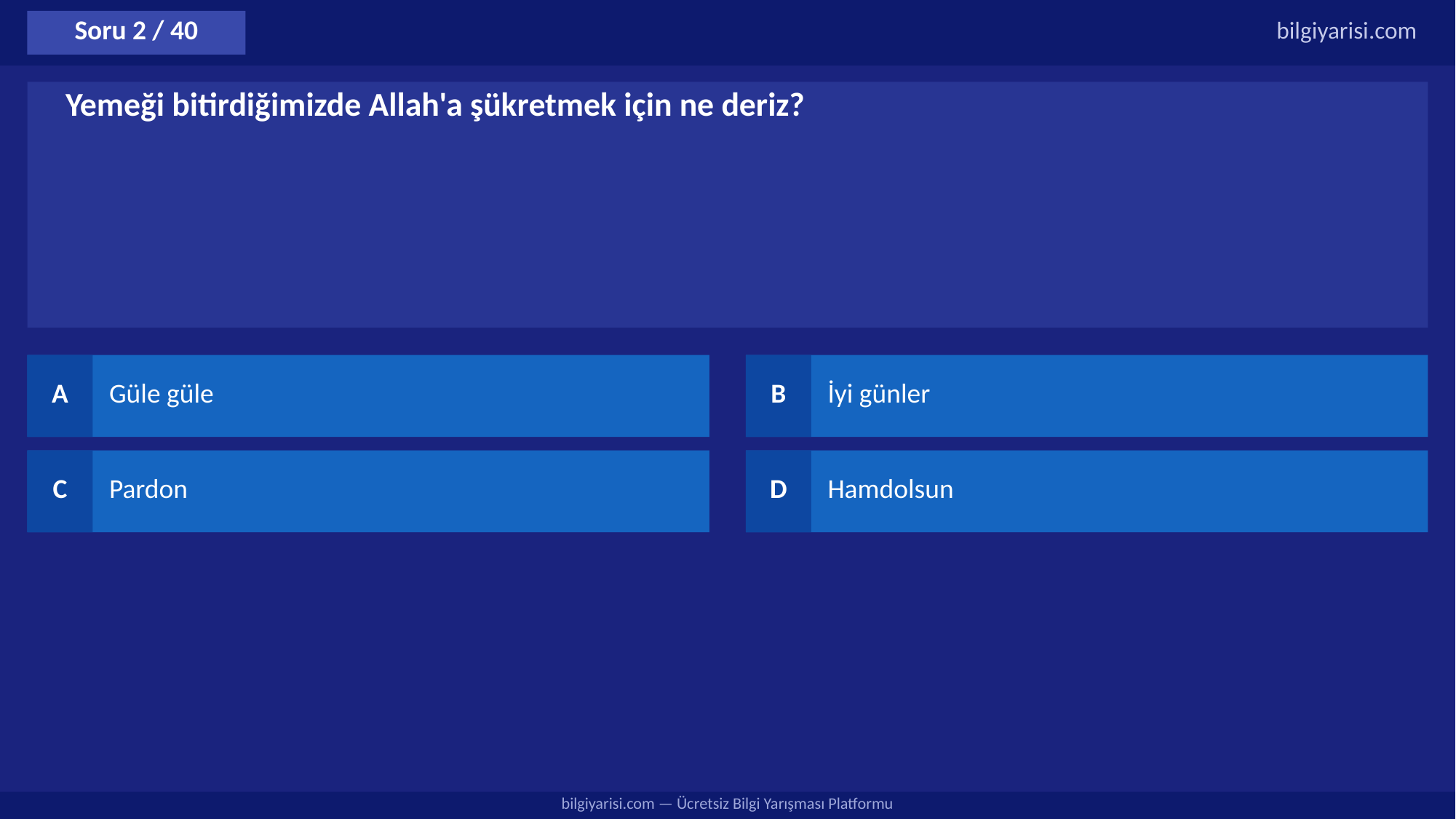

Soru 2 / 40
bilgiyarisi.com

Yemeği bitirdiğimizde Allah'a şükretmek için ne deriz?

A
Güle güle

B
İyi günler

C
Pardon

D
Hamdolsun
bilgiyarisi.com — Ücretsiz Bilgi Yarışması Platformu